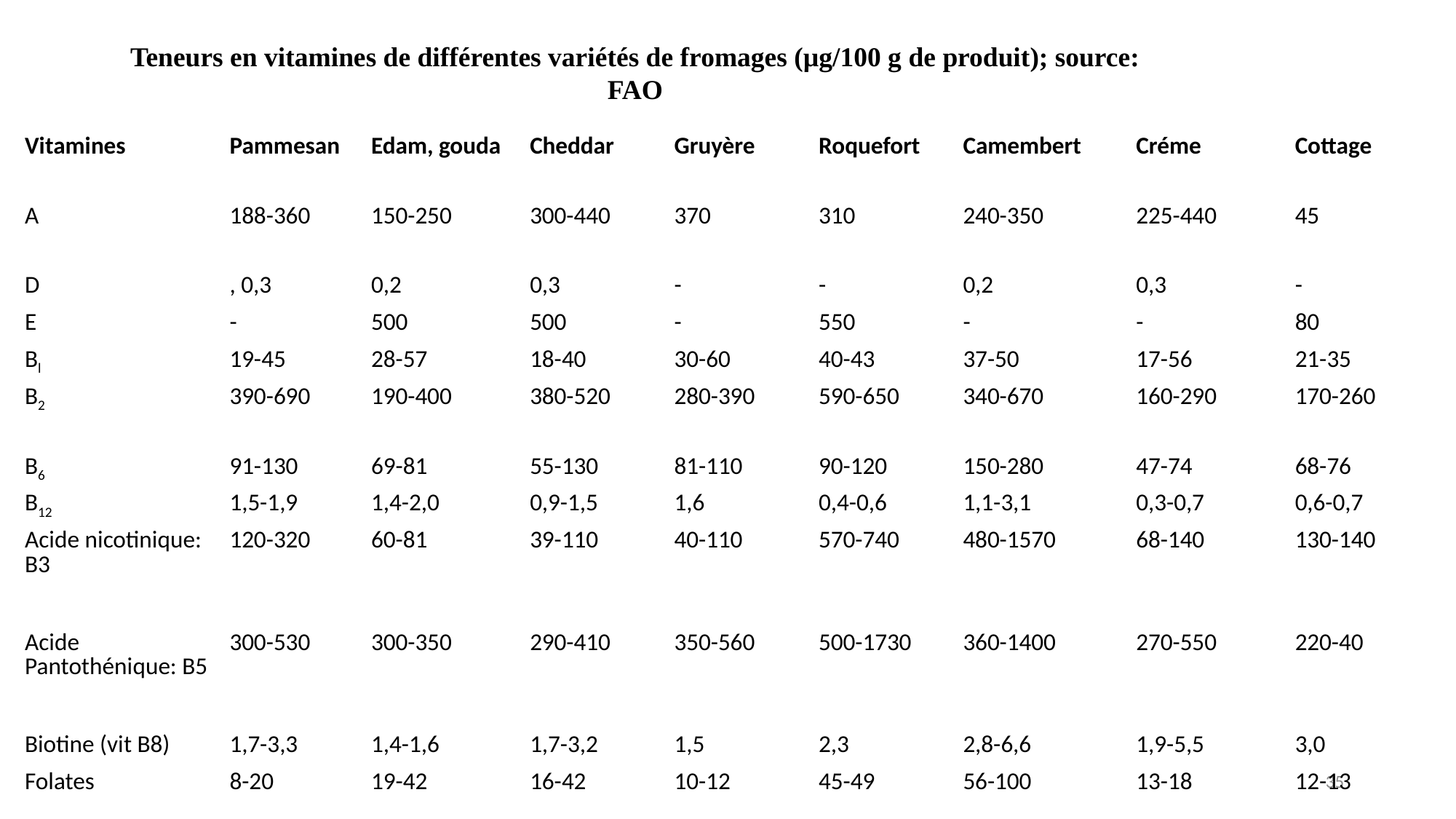

Teneurs en vitamines de différentes variétés de fromages (µg/100 g de produit); source: FAO
| Vitamines | Pammesan | Edam, gouda | Cheddar | Gruyère | Roquefort | Camembert | Créme | Cottage |
| --- | --- | --- | --- | --- | --- | --- | --- | --- |
| A | 188-360 | 150-250 | 300-440 | 370 | 310 | 240-350 | 225-440 | 45 |
| D | , 0,3 | 0,2 | 0,3 | - | - | 0,2 | 0,3 | - |
| E | - | 500 | 500 | - | 550 | - | - | 80 |
| Bl | 19-45 | 28-57 | 18-40 | 30-60 | 40-43 | 37-50 | 17-56 | 21-35 |
| B2 | 390-690 | 190-400 | 380-520 | 280-390 | 590-650 | 340-670 | 160-290 | 170-260 |
| B6 | 91-130 | 69-81 | 55-130 | 81-110 | 90-120 | 150-280 | 47-74 | 68-76 |
| B12 | 1,5-1,9 | 1,4-2,0 | 0,9-1,5 | 1,6 | 0,4-0,6 | 1,1-3,1 | 0,3-0,7 | 0,6-0,7 |
| Acide nicotinique: B3 | 120-320 | 60-81 | 39-110 | 40-110 | 570-740 | 480-1570 | 68-140 | 130-140 |
| Acide Pantothénique: B5 | 300-530 | 300-350 | 290-410 | 350-560 | 500-1730 | 360-1400 | 270-550 | 220-40 |
| Biotine (vit B8) | 1,7-3,3 | 1,4-1,6 | 1,7-3,2 | 1,5 | 2,3 | 2,8-6,6 | 1,9-5,5 | 3,0 |
| Folates | 8-20 | 19-42 | 16-42 | 10-12 | 45-49 | 56-100 | 13-18 | 12-13 |
35